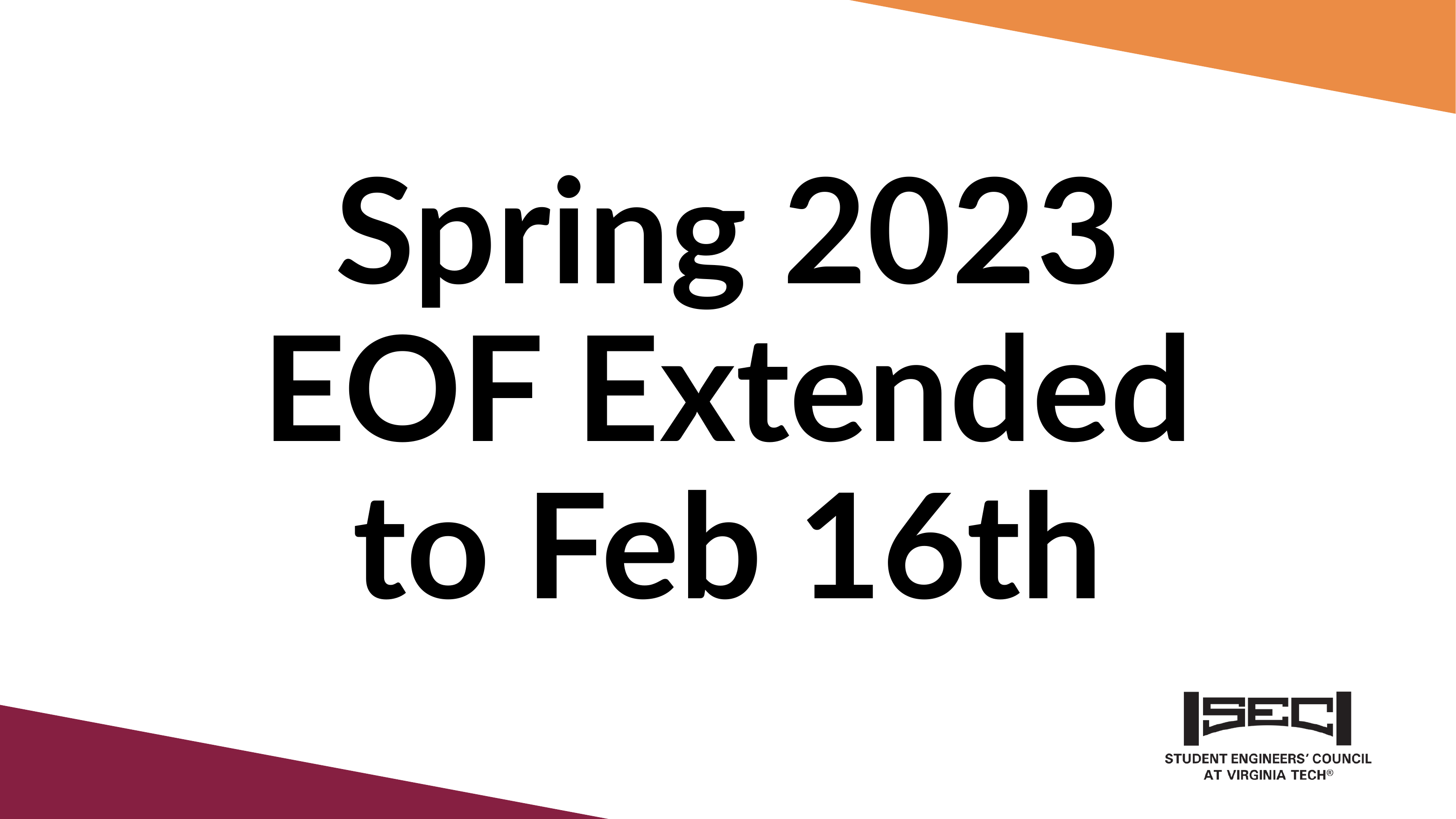

# Spring 2023 EOF Extended to Feb 16th